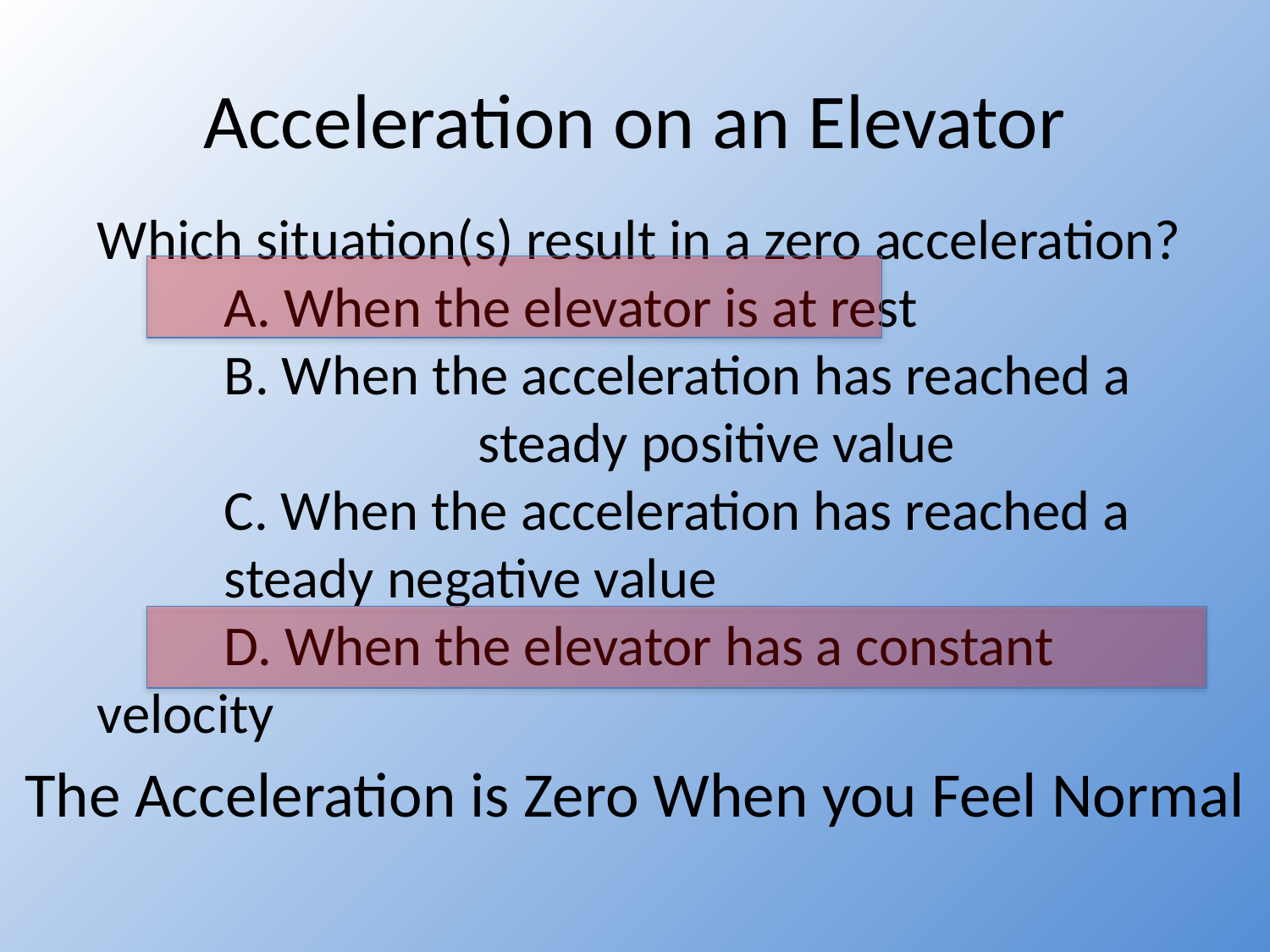

# Acceleration on an Elevator
Which situation(s) result in a zero acceleration?
	A. When the elevator is at rest
	B. When the acceleration has reached a 			steady positive value
	C. When the acceleration has reached a 	steady negative value
	D. When the elevator has a constant velocity

The Acceleration is Zero When you Feel Normal